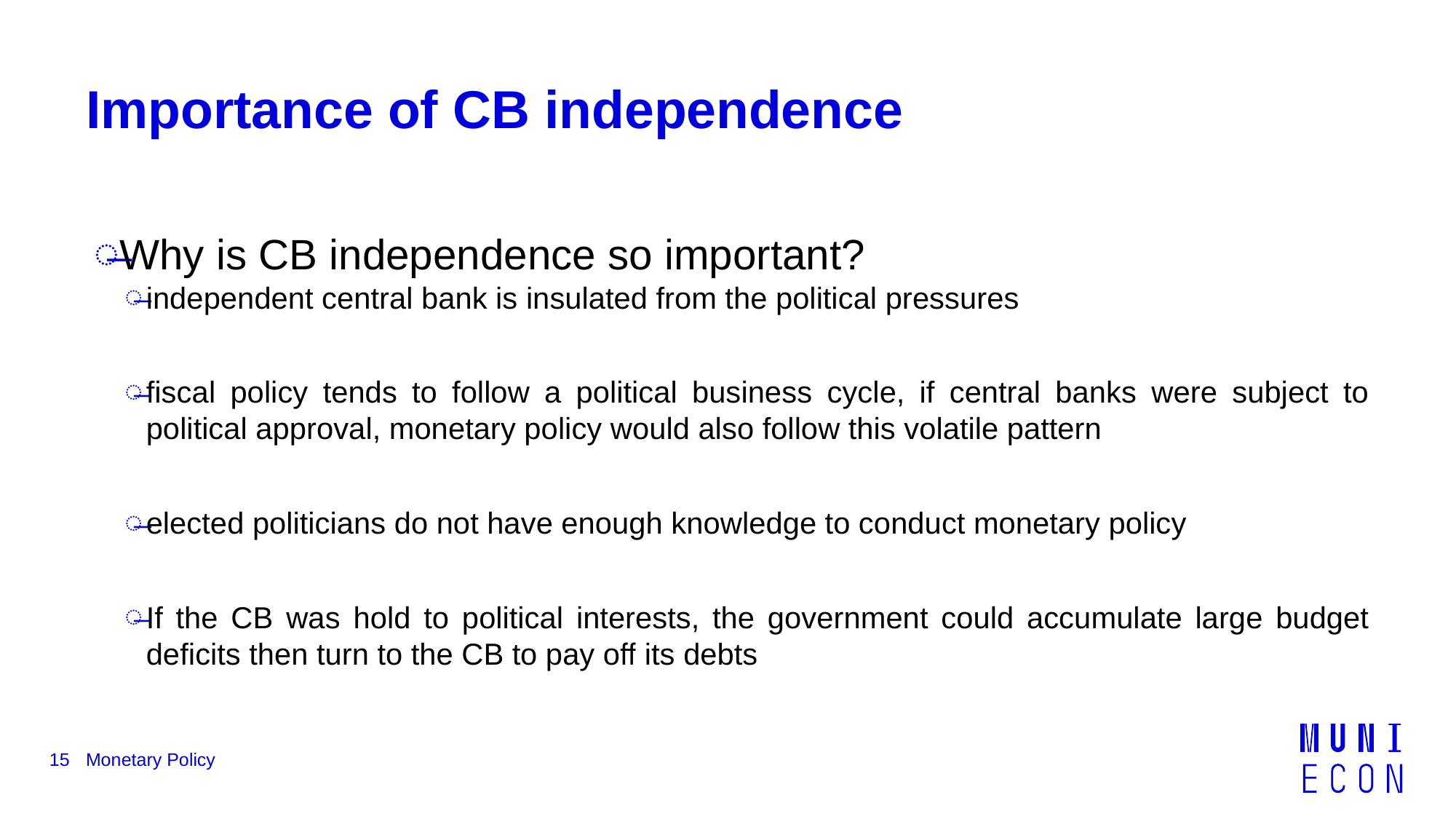

# Importance of CB independence
Why is CB independence so important?
independent central bank is insulated from the political pressures

ﬁscal policy tends to follow a political business cycle, if central banks were subject to political approval, monetary policy would also follow this volatile pattern

elected politicians do not have enough knowledge to conduct monetary policy

If the CB was hold to political interests, the government could accumulate large budget deﬁcits then turn to the CB to pay oﬀ its debts
15
Monetary Policy